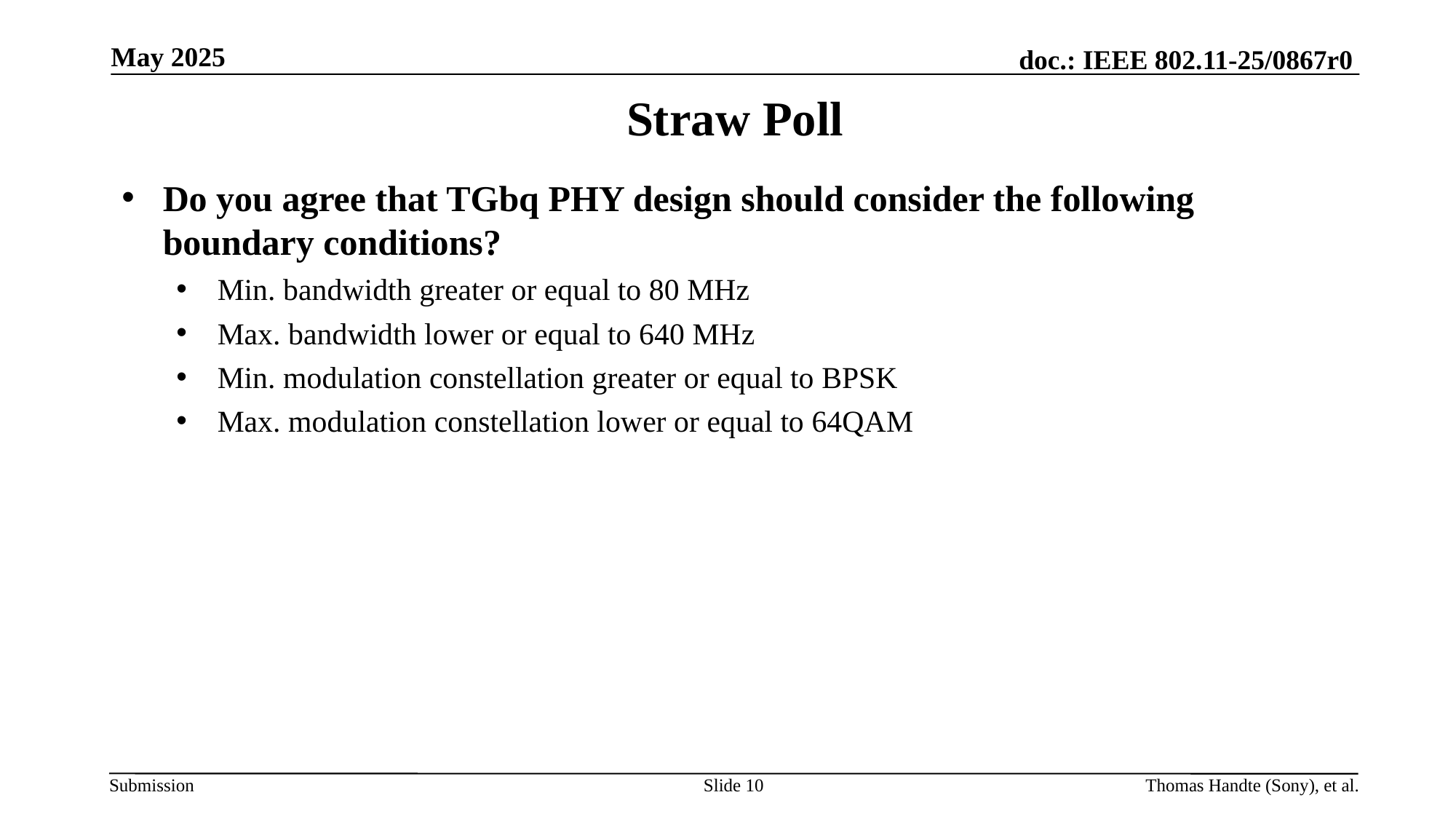

May 2025
# Straw Poll
Do you agree that TGbq PHY design should consider the following boundary conditions?
Min. bandwidth greater or equal to 80 MHz
Max. bandwidth lower or equal to 640 MHz
Min. modulation constellation greater or equal to BPSK
Max. modulation constellation lower or equal to 64QAM
Slide 10
Thomas Handte (Sony), et al.